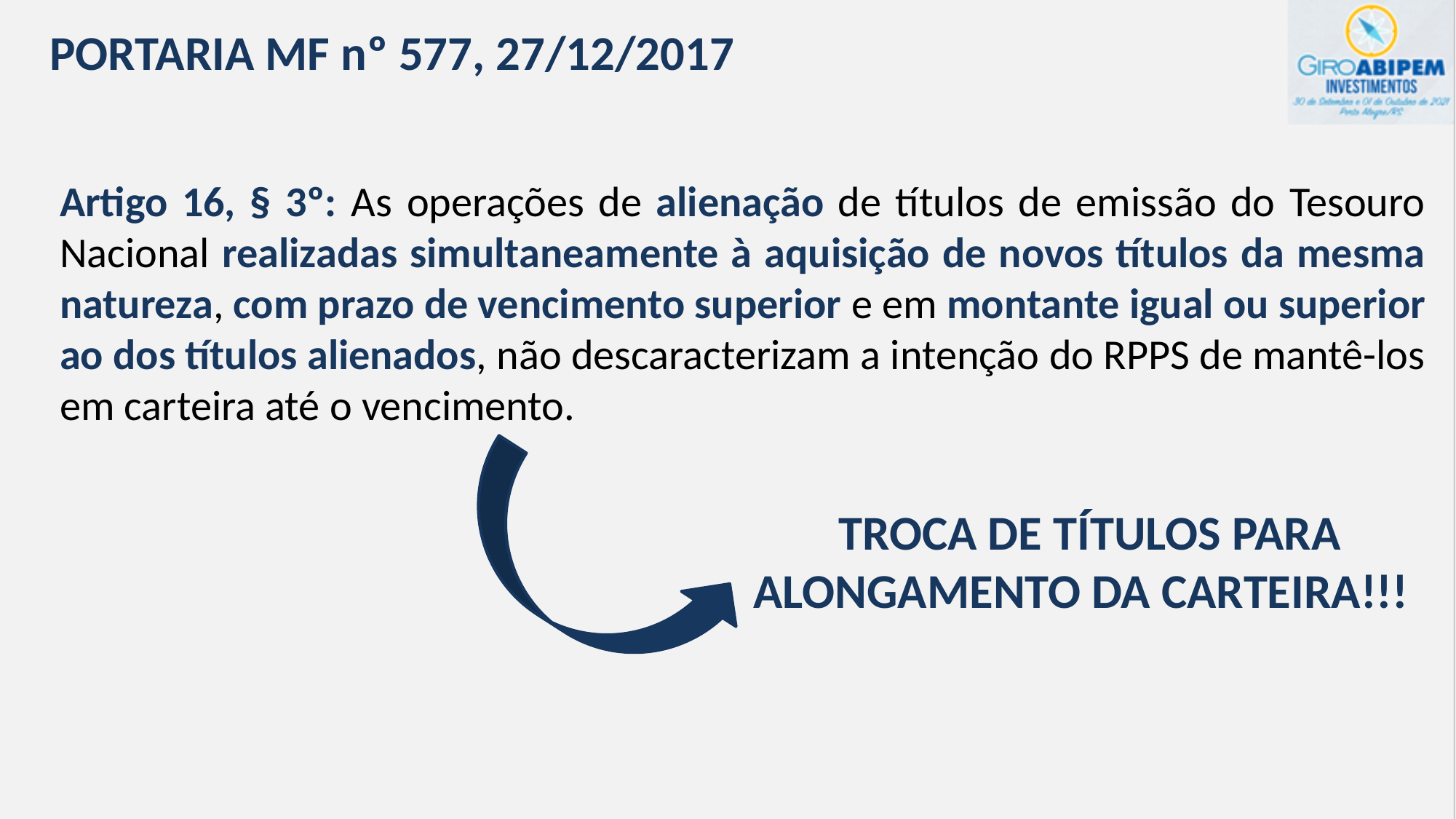

PORTARIA MF nº 577, 27/12/2017
Artigo 16, § 3º: As operações de alienação de títulos de emissão do Tesouro Nacional realizadas simultaneamente à aquisição de novos títulos da mesma natureza, com prazo de vencimento superior e em montante igual ou superior ao dos títulos alienados, não descaracterizam a intenção do RPPS de mantê-los em carteira até o vencimento.

                                                                        TROCA DE TÍTULOS PARA
                                                              ALONGAMENTO DA CARTEIRA!!!